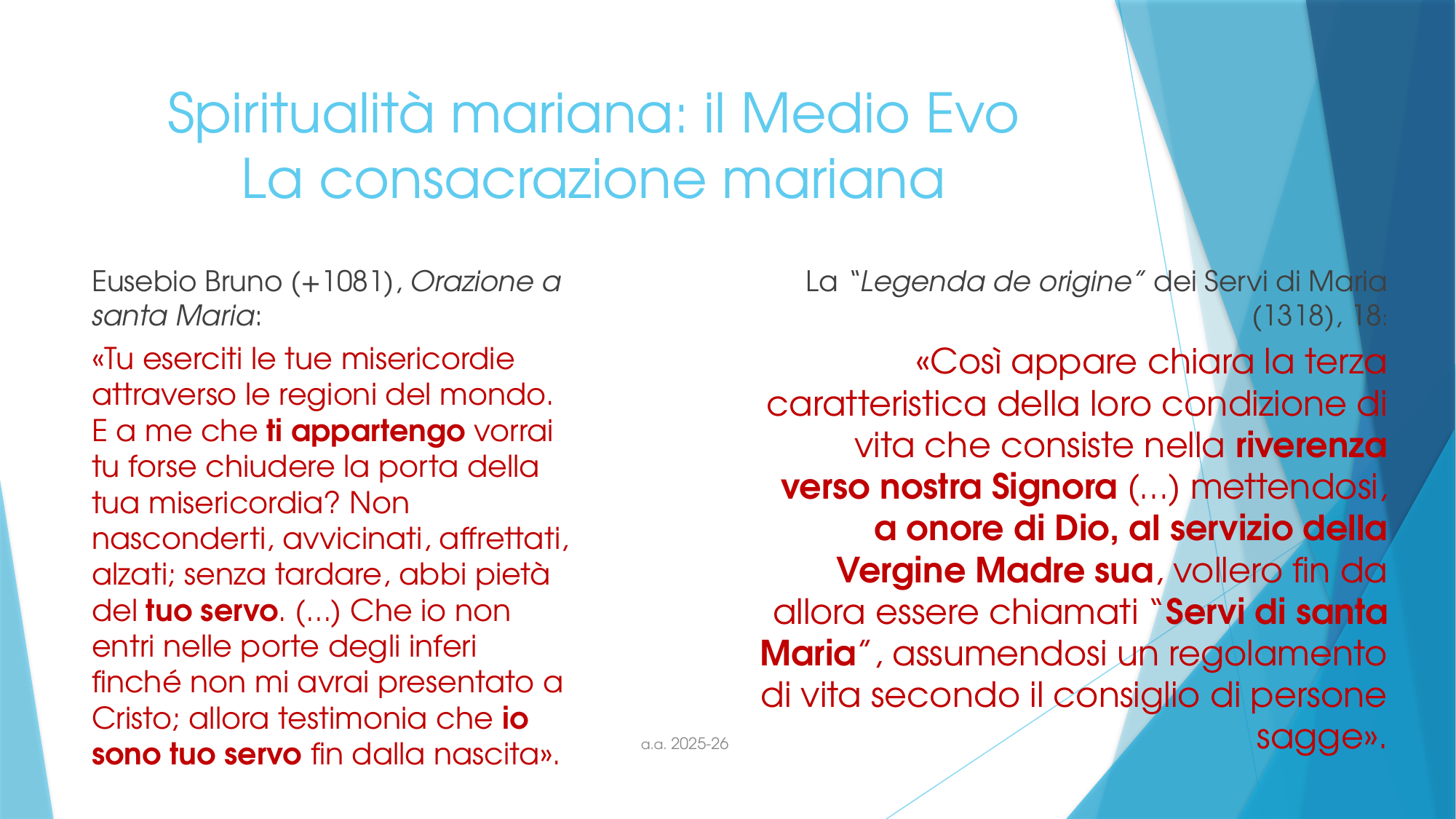

# Spiritualità mariana: il Medio Evo La consacrazione mariana
Eusebio Bruno (+1081), Orazione a santa Maria:
«Tu eserciti le tue misericordie attraverso le regioni del mondo. E a me che ti appartengo vorrai tu forse chiudere la porta della tua misericordia? Non nasconderti, avvicinati, affrettati, alzati; senza tardare, abbi pietà del tuo servo. (…) Che io non entri nelle porte degli inferi finché non mi avrai presentato a Cristo; allora testimonia che io sono tuo servo fin dalla nascita».

La “Legenda de origine” dei Servi di Maria (1318), 18:
«Così appare chiara la terza caratteristica della loro condizione di vita che consiste nella riverenza verso nostra Signora (…) mettendosi, a onore di Dio, al servizio della Vergine Madre sua, vollero fin da allora essere chiamati “Servi di santa Maria”, assumendosi un regolamento di vita secondo il consiglio di persone sagge».

a.a. 2025-26